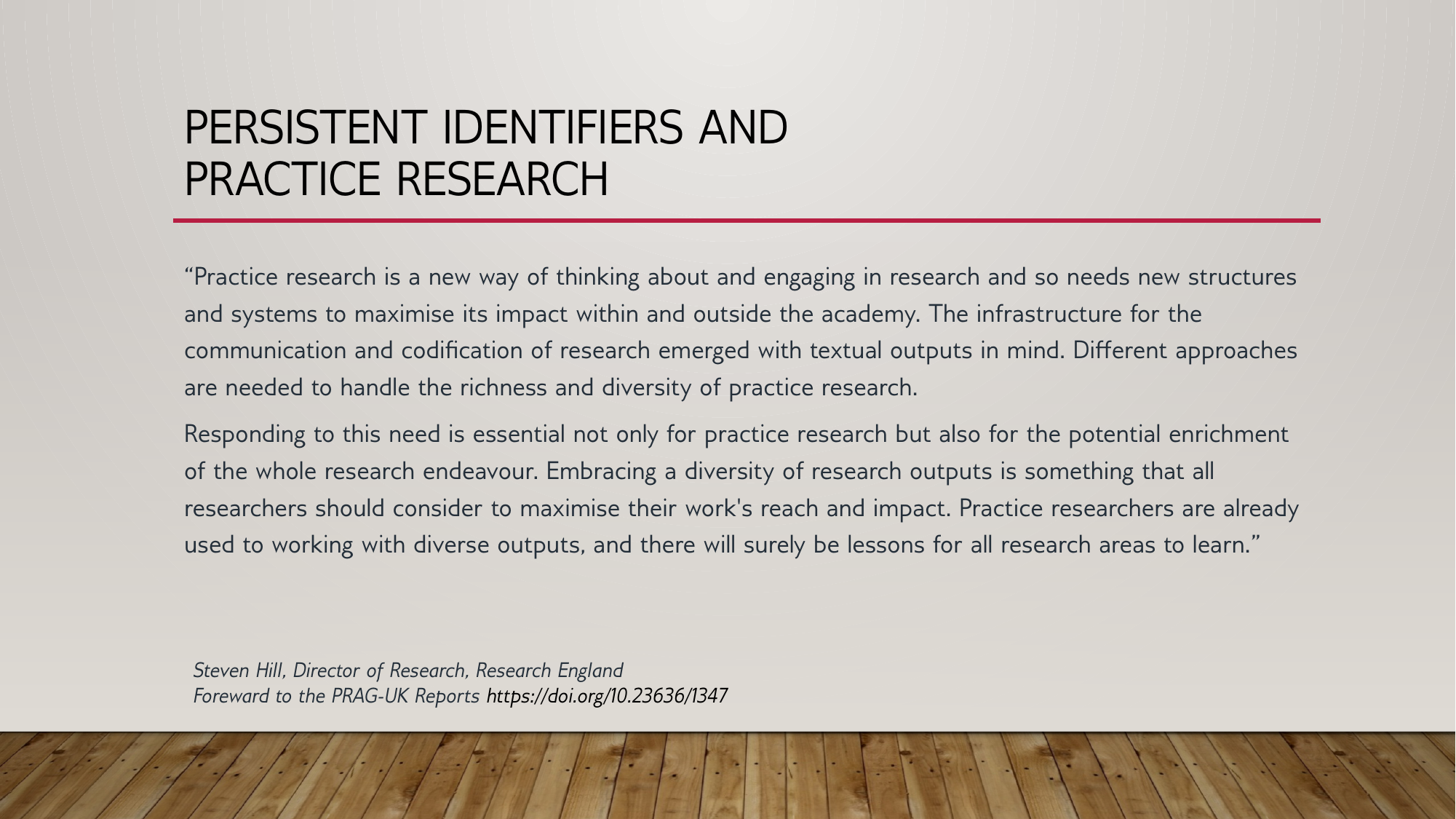

# persistent identifiers and practice research
“Practice research is a new way of thinking about and engaging in research and so needs new structures and systems to maximise its impact within and outside the academy. The infrastructure for the communication and codification of research emerged with textual outputs in mind. Different approaches are needed to handle the richness and diversity of practice research.
Responding to this need is essential not only for practice research but also for the potential enrichment of the whole research endeavour. Embracing a diversity of research outputs is something that all researchers should consider to maximise their work's reach and impact. Practice researchers are already used to working with diverse outputs, and there will surely be lessons for all research areas to learn.”

Steven Hill, Director of Research, Research England
Foreward to the PRAG-UK Reports https://doi.org/10.23636/1347